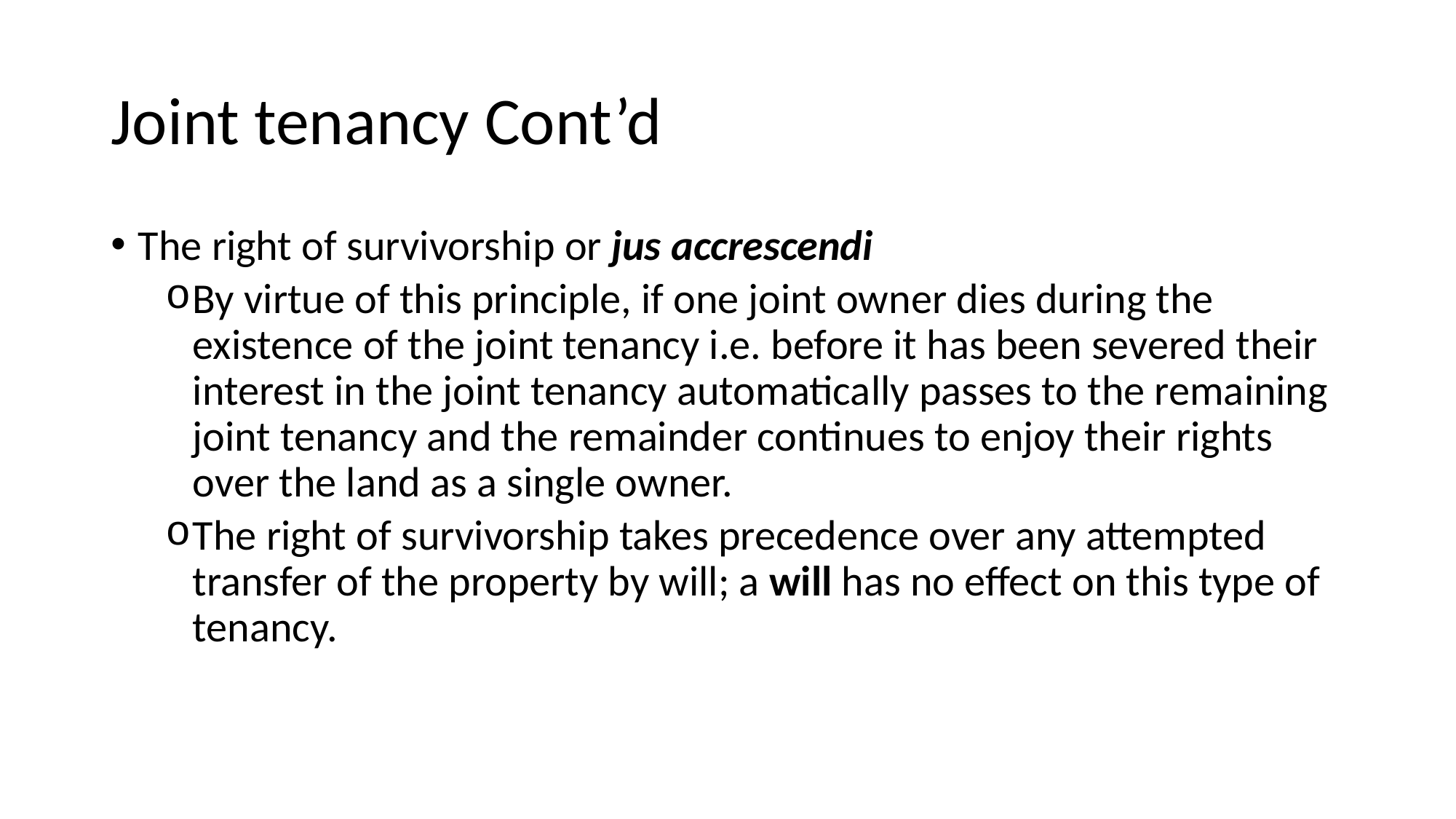

# Joint tenancy Cont’d
The right of survivorship or jus accrescendi
By virtue of this principle, if one joint owner dies during the existence of the joint tenancy i.e. before it has been severed their interest in the joint tenancy automatically passes to the remaining joint tenancy and the remainder continues to enjoy their rights over the land as a single owner.
The right of survivorship takes precedence over any attempted transfer of the property by will; a will has no effect on this type of tenancy.